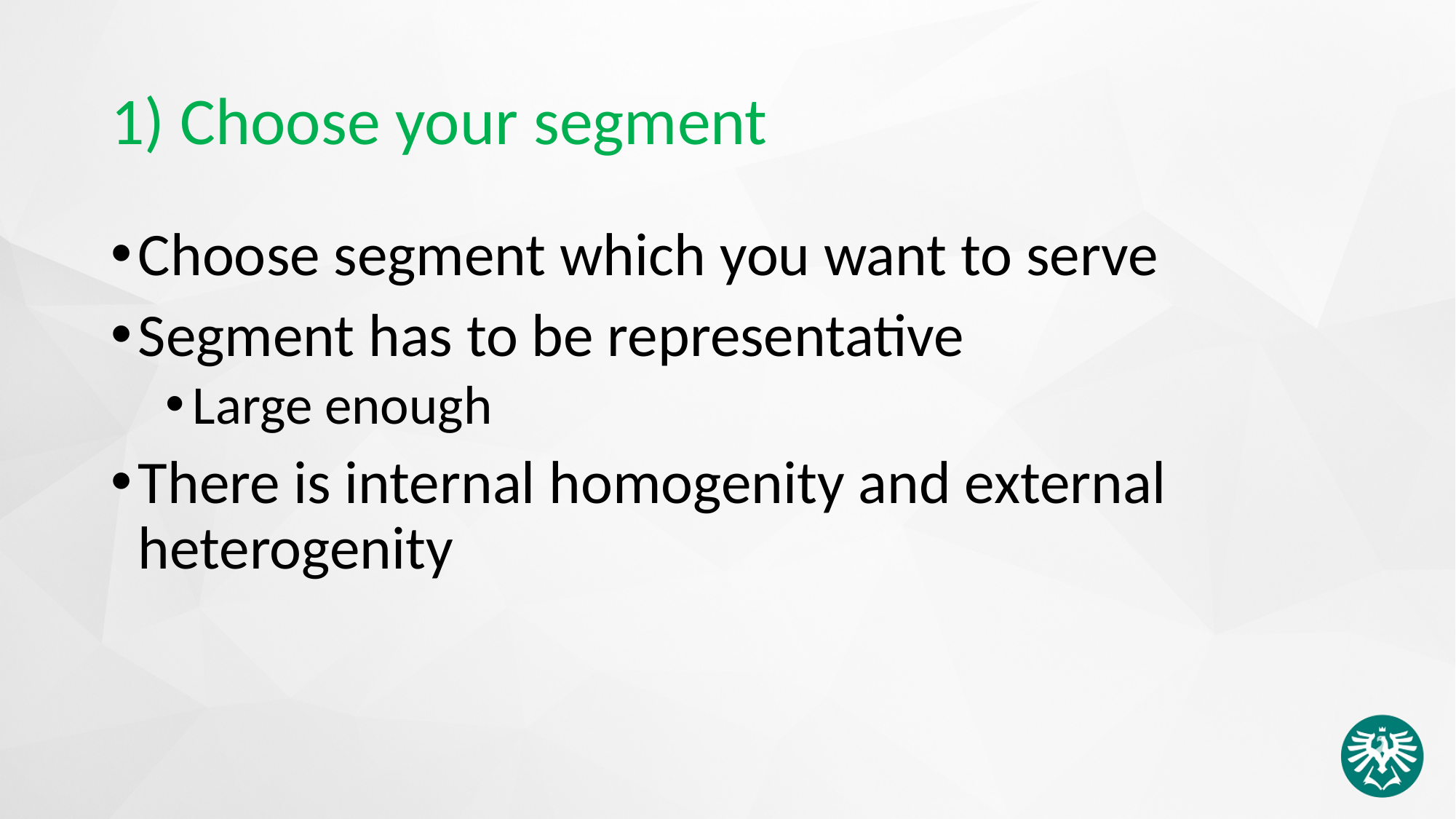

# 1) Choose your segment
Choose segment which you want to serve
Segment has to be representative
Large enough
There is internal homogenity and external heterogenity